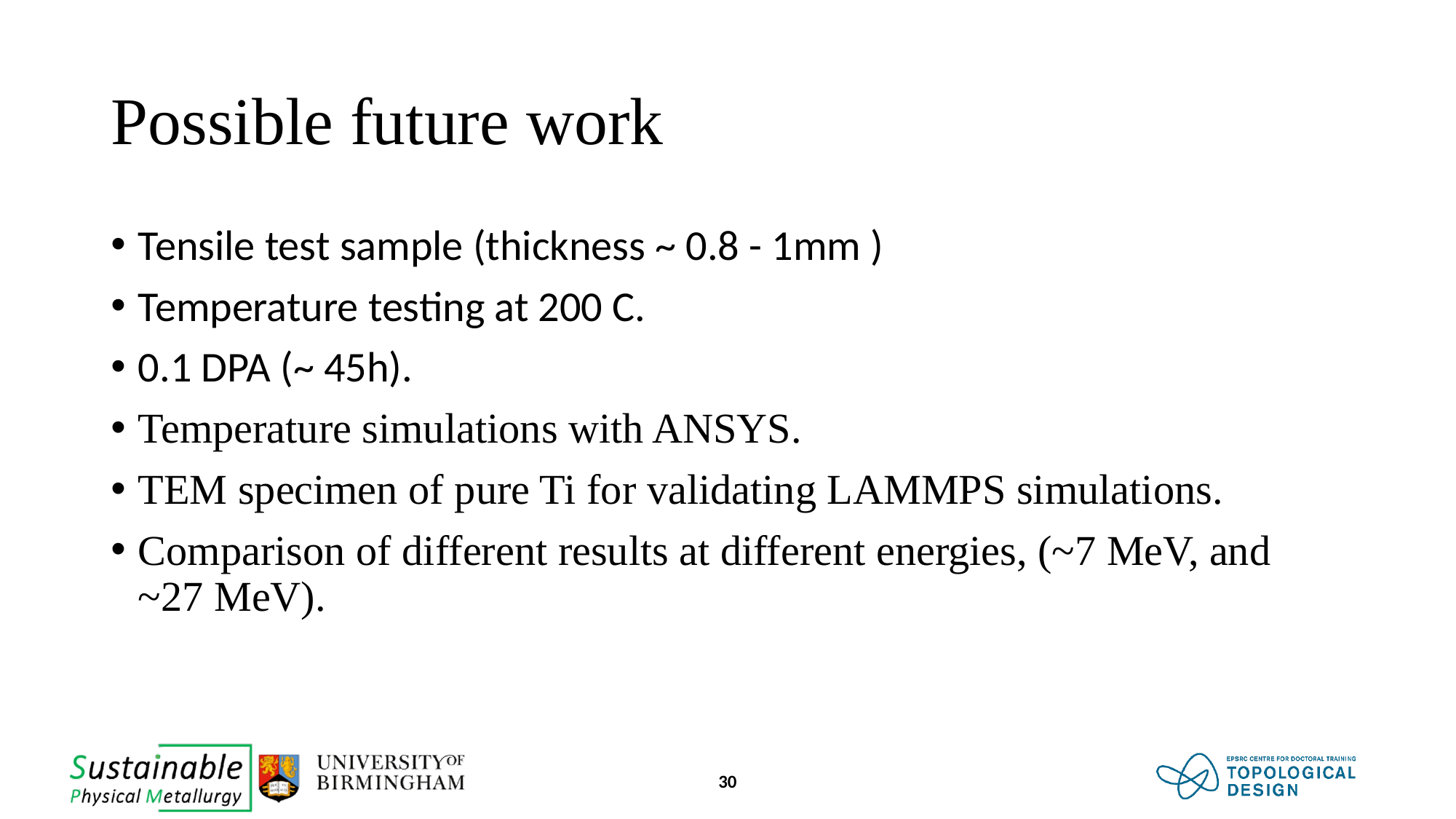

# Possible future work
Tensile test sample (thickness ~ 0.8 - 1mm )
Temperature testing at 200 C.
0.1 DPA (~ 45h).
Temperature simulations with ANSYS.
TEM specimen of pure Ti for validating LAMMPS simulations.
Comparison of different results at different energies, (~7 MeV, and ~27 MeV).

30